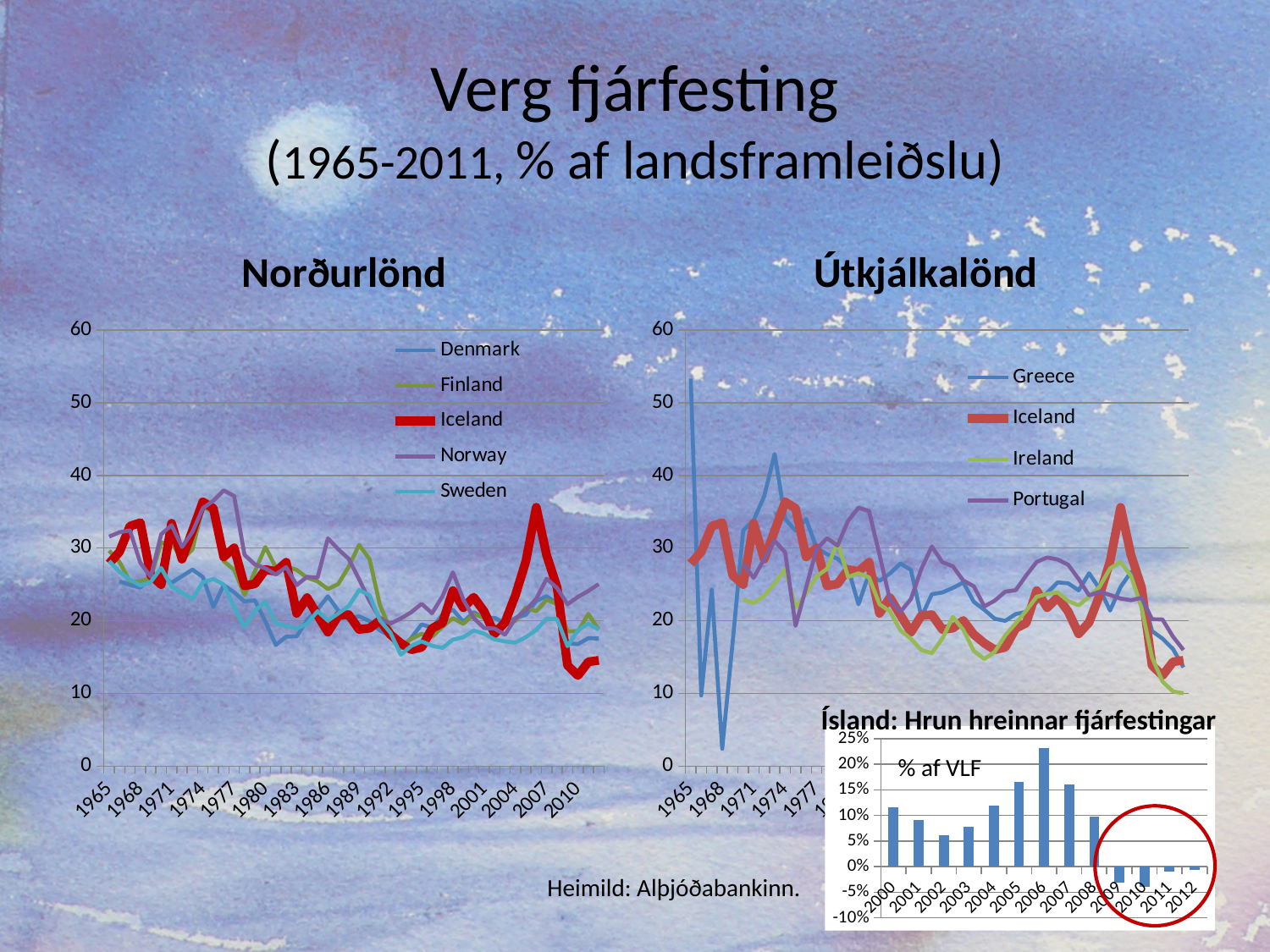

# Verg fjárfesting (1965-2011, % af landsframleiðslu)
Norðurlönd
Útkjálkalönd

### Chart

| Category | Denmark | Finland | Iceland | Norway | Sweden |
|---|---|---|---|---|---|
| 1965 | None | 29.63855886976659 | 27.868556526595423 | 31.576248618644964 | 28.218819451370553 |
| 1966 | 25.421896307431187 | 28.083358130546927 | 29.484275749887967 | 32.183028955198026 | 26.732030399764774 |
| 1967 | 24.952873379956127 | 25.41315627998788 | 33.01708796180085 | 32.43071370600201 | 25.65156933164049 |
| 1968 | 24.5451301938164 | 25.37787939060319 | 33.496570778189266 | 27.971038703075703 | 24.853582462861702 |
| 1969 | 26.27197726456686 | 25.91562614863559 | 26.25401174523969 | 26.037756352714343 | 25.336728502527063 |
| 1970 | 26.17717734611709 | 30.706712281803178 | 24.980674574382935 | 31.90031563781933 | 27.25863076225888 |
| 1971 | 25.214178702855328 | 30.82270676343389 | 33.40698115163271 | 33.155478104226425 | 24.707492336980838 |
| 1972 | 26.123624133713786 | 28.382783871101744 | 28.47428673396001 | 30.144472749389585 | 23.81833620999969 |
| 1973 | 27.038851556379445 | 29.81208088234379 | 32.37336391875059 | 32.22894138287078 | 22.993820760585574 |
| 1974 | 26.013560055893507 | 35.72891224584846 | 36.34654947837183 | 35.490717605652705 | 25.29426018254044 |
| 1975 | 21.88641428326527 | 34.89843489843501 | 35.478816416148575 | 36.50297557851946 | 25.73115869308999 |
| 1976 | 24.89981895448109 | 28.20124187160808 | 28.77936780608402 | 37.936523472715145 | 24.984106450846088 |
| 1977 | 23.915986156809932 | 27.00485891320837 | 30.028750531709523 | 37.15690534452429 | 21.91881431181753 |
| 1978 | 22.66548418171529 | 23.53984441130235 | 24.79890986774553 | 29.06112939732859 | 19.10131572047723 |
| 1979 | 22.79781781204053 | 26.800541986589195 | 25.067377668942036 | 27.745230302096523 | 21.37340609674983 |
| 1980 | 19.897677378300987 | 30.15004359984364 | 27.05295765942759 | 27.214980711666577 | 22.628808765083004 |
| 1981 | 16.65178529906899 | 27.334397446129287 | 26.792715620726486 | 26.36554359845565 | 19.63247884254593 |
| 1982 | 17.816766037858795 | 27.44917257683202 | 28.041976177311327 | 27.387620746322487 | 19.291566192879717 |
| 1983 | 17.84466263288929 | 27.012970471479825 | 21.020821491405194 | 24.90151643271883 | 18.92943350279817 |
| 1984 | 20.10683807156109 | 25.912568098555454 | 23.17156742936143 | 26.045610601296282 | 19.563809600902786 |
| 1985 | 21.55672741850923 | 25.422693723717856 | 20.769708325881282 | 25.92282851102026 | 21.312312315595086 |
| 1986 | 23.362331367534686 | 24.34965942264029 | 18.431476961999287 | 31.34288096522635 | 20.011652023491635 |
| 1987 | 21.39217720698563 | 25.06346607381589 | 20.703585180817978 | 29.83478013765379 | 21.006624514012262 |
| 1988 | 20.238830877982835 | 27.43392172725234 | 20.835535927608948 | 28.52660442405133 | 22.01845680119729 |
| 1989 | 20.605705805364142 | 30.438599613244588 | 18.80489240647153 | 25.69829110194463 | 24.21446643382601 |
| 1990 | 19.93711993604929 | 28.47530117784048 | 18.976920305165486 | 22.685249949408426 | 23.52259271317859 |
| 1991 | 18.66776155898637 | 22.136428177476333 | 20.031108249007392 | 20.293995181294594 | 20.040248057360756 |
| 1992 | 17.87269949646753 | 18.77281544040577 | 18.104126623979887 | 19.599680928718175 | 18.377563290528766 |
| 1993 | 16.24309477094429 | 16.31670519817909 | 16.911519252128166 | 20.307217719713037 | 15.32837617588349 |
| 1994 | 17.625864301470507 | 17.50260169223109 | 16.00556641848259 | 21.16494292831079 | 16.53365805069503 |
| 1995 | 19.506936917938887 | 18.189956695536306 | 16.34202005699028 | 22.326663041623238 | 17.15916720776978 |
| 1996 | 19.03677273611298 | 17.777486356437443 | 18.950006121763273 | 21.034202687540716 | 16.56456741544256 |
| 1997 | 20.81036493873269 | 19.17396163158883 | 19.68914289967123 | 23.35881341166484 | 16.26306009142314 |
| 1998 | 21.53702040623403 | 20.36594044465022 | 24.138374170755366 | 26.66421130169423 | 17.393127192566606 |
| 1999 | 19.836123259437986 | 19.55837509503683 | 21.80308741905837 | 22.93357282095019 | 17.73074619076401 |
| 2000 | 21.181749400871492 | 20.86463179394077 | 23.234904970570327 | 20.36878511411369 | 18.64210462659249 |
| 2001 | 20.363788558195463 | 20.471971742002278 | 21.27328289180377 | 18.997492984194672 | 18.21893793228551 |
| 2002 | 20.40755075444169 | 19.145677568466926 | 18.19705773211525 | 18.915791678821442 | 17.42878422674463 |
| 2003 | 19.63069603602227 | 19.416481711800234 | 19.775952191386306 | 18.087100812020587 | 17.14690787377099 |
| 2004 | 20.359573858598534 | 19.991987705725506 | 23.497407656836277 | 20.308395880448103 | 16.98847444735098 |
| 2005 | 20.82546786715733 | 21.846673738637726 | 28.193403613693658 | 21.458854350921186 | 17.744003610922938 |
| 2006 | 22.71399845188258 | 21.303652761439388 | 35.607406107303035 | 23.005767147025242 | 18.730947399880495 |
| 2007 | 23.36815976744625 | 22.88828337874659 | 29.01530168628767 | 25.791336884252587 | 20.320132513632252 |
| 2008 | 22.366001350710036 | 22.260462110195487 | 24.57181760898759 | 24.49609635323686 | 20.223885254905877 |
| 2009 | 16.92952264249532 | 18.55638993024519 | 13.865851583087824 | 22.266940348314463 | 16.49625377118219 |
| 2010 | 16.77566951864613 | 18.543479719904226 | 12.462075058661677 | 23.275553735340566 | 18.71122695189949 |
| 2011 | 17.600325533988496 | 20.93155803239238 | 14.345743124286479 | 24.09585147145626 | 19.600367323311374 |
| 2012 | 17.548827164665013 | 18.774714736024762 | 14.553739580727544 | 25.049762385897413 | 18.74775927362411 |

### Chart

| Category | Greece | Iceland | Ireland | Portugal |
|---|---|---|---|---|
| 1965 | 53.311390387383845 | 27.868556526595423 | None | None |
| 1966 | 9.720062571065382 | 29.484275749887967 | None | None |
| 1967 | 24.29093991261249 | 33.01708796180085 | None | None |
| 1968 | 2.388235313955954 | 33.496570778189266 | None | None |
| 1969 | 17.12782104578059 | 26.25401174523969 | None | None |
| 1970 | 32.428006977798205 | 24.980674574382935 | 22.88552987001095 | 27.836264862058297 |
| 1971 | 33.81561907304915 | 33.40698115163271 | 22.431551734279733 | 25.89678100475557 |
| 1972 | 37.132500235647385 | 28.47428673396001 | 23.43022492475843 | 28.503703346307653 |
| 1973 | 42.94655727494241 | 32.37336391875059 | 25.08765991574841 | 31.00954479877588 |
| 1974 | 34.024635153974266 | 36.34654947837183 | 27.13297389598803 | 29.409417676288086 |
| 1975 | 32.3923308182525 | 35.478816416148575 | 21.820424419314392 | 19.292149420355482 |
| 1976 | 33.98677928453863 | 28.77936780608402 | 23.746804190537183 | 24.57585735237463 |
| 1977 | 30.01411844973473 | 30.028750531709523 | 26.10331356901029 | 29.874996641880635 |
| 1978 | 29.15873385771851 | 24.79890986774553 | 27.150506526780827 | 31.361386703230497 |
| 1979 | 28.545304626367106 | 25.067377668942036 | 30.877123314187433 | 30.34704050438359 |
| 1980 | 27.22995983611773 | 27.05295765942759 | 26.016712397628126 | 33.744979448186314 |
| 1981 | 22.254581474277792 | 26.792715620726486 | 26.529297969689907 | 35.55507185775895 |
| 1982 | 26.494473620635983 | 28.041976177311327 | 25.969668870554212 | 35.089269784032204 |
| 1983 | 25.476940081281686 | 21.020821491405194 | 22.27739997131489 | 29.081127212422402 |
| 1984 | 26.510743894281774 | 23.17156742936143 | 21.280035175844226 | 22.87026224835179 |
| 1985 | 27.879456852352362 | 20.769708325881282 | 18.65959059533612 | 21.22867183915053 |
| 1986 | 26.980678633845166 | 18.431476961999287 | 17.517547314026615 | 22.983056895639148 |
| 1987 | 20.529625549533137 | 20.703585180817978 | 15.951474174652224 | 27.155135599851775 |
| 1988 | 23.65280672812149 | 20.835535927608948 | 15.54944567366596 | 30.22218335492531 |
| 1989 | 23.889829522914123 | 18.80489240647153 | 17.545170501768734 | 28.06264434068049 |
| 1990 | 24.510776635683428 | 18.976920305165486 | 20.51589652384521 | 27.494969630302887 |
| 1991 | 25.265288208971263 | 20.031108249007392 | 18.748610409741083 | 25.5286927390275 |
| 1992 | 22.601097035563527 | 18.104126623979887 | 15.855420559062154 | 24.742481778078886 |
| 1993 | 21.509012882174826 | 16.911519252128166 | 14.742539992008174 | 21.96478160064041 |
| 1994 | 20.270152287450593 | 16.00556641848259 | 15.7382491357896 | 22.763526451615807 |
| 1995 | 19.987692229524498 | 16.34202005699028 | 17.986454946098913 | 23.99599730877073 |
| 1996 | 20.92060201105689 | 18.950006121763273 | 19.65064373135779 | 24.207946018140568 |
| 1997 | 21.22559186492942 | 19.68914289967123 | 21.375581504912187 | 26.244662413404797 |
| 1998 | 22.581227507573683 | 24.138374170755366 | 23.30065952816823 | 28.10734168958066 |
| 1999 | 23.826149009734042 | 21.80308741905837 | 23.69593398117916 | 28.713718193110815 |
| 2000 | 25.275119812590958 | 23.234904970570327 | 23.890469803534177 | 28.429611465563486 |
| 2001 | 25.15329988498073 | 21.27328289180377 | 22.71389735029583 | 27.716289968625226 |
| 2002 | 24.180429929256753 | 18.19705773211525 | 22.12088687359183 | 25.740715446321495 |
| 2003 | 26.531025050364992 | 19.775952191386306 | 23.29349998045178 | 23.489161974103506 |
| 2004 | 24.396115567174387 | 23.497407656836277 | 24.68293777790903 | 23.983591460862286 |
| 2005 | 21.40471731743321 | 28.193403613693658 | 27.20969185367128 | 23.546902255609826 |
| 2006 | 24.64697204506138 | 35.607406107303035 | 28.083812545419416 | 23.05057834552023 |
| 2007 | 26.72132950988959 | 29.01530168628767 | 26.176082634119226 | 22.827830511837988 |
| 2008 | 24.012426674787 | 24.57181760898759 | 21.79867280422893 | 23.151809683625892 |
| 2009 | 18.574819860942885 | 13.865851583087824 | 14.950298168146803 | 20.204688564355617 |
| 2010 | 17.535366704744813 | 12.462075058661677 | 11.625296232618886 | 20.1752290154721 |
| 2011 | 16.108530186012448 | 14.345743124286479 | 10.276137088032462 | 17.808037387220686 |
| 2012 | 13.594373922313865 | 14.553739580727544 | 10.014767324539312 | 15.981247443218265 |
Ísland: Hrun hreinnar fjárfestingar

### Chart

| Category | Inet/Y |
|---|---|
| 2000 | 0.11526046915013886 |
| 2001 | 0.09118621363323669 |
| 2002 | 0.061354645109927115 |
| 2003 | 0.07749230531557154 |
| 2004 | 0.11955714241174192 |
| 2005 | 0.16554195020180554 |
| 2006 | 0.2322150740799694 |
| 2007 | 0.1601736299511658 |
| 2008 | 0.09735494269583007 |
| 2009 | -0.03202544304355199 |
| 2010 | -0.038866955047489084 |
| 2011 | -0.010229161460498307 |
| 2012 | -0.005845773780506499 |
% af VLF

Heimild: Alþjóðabankinn.